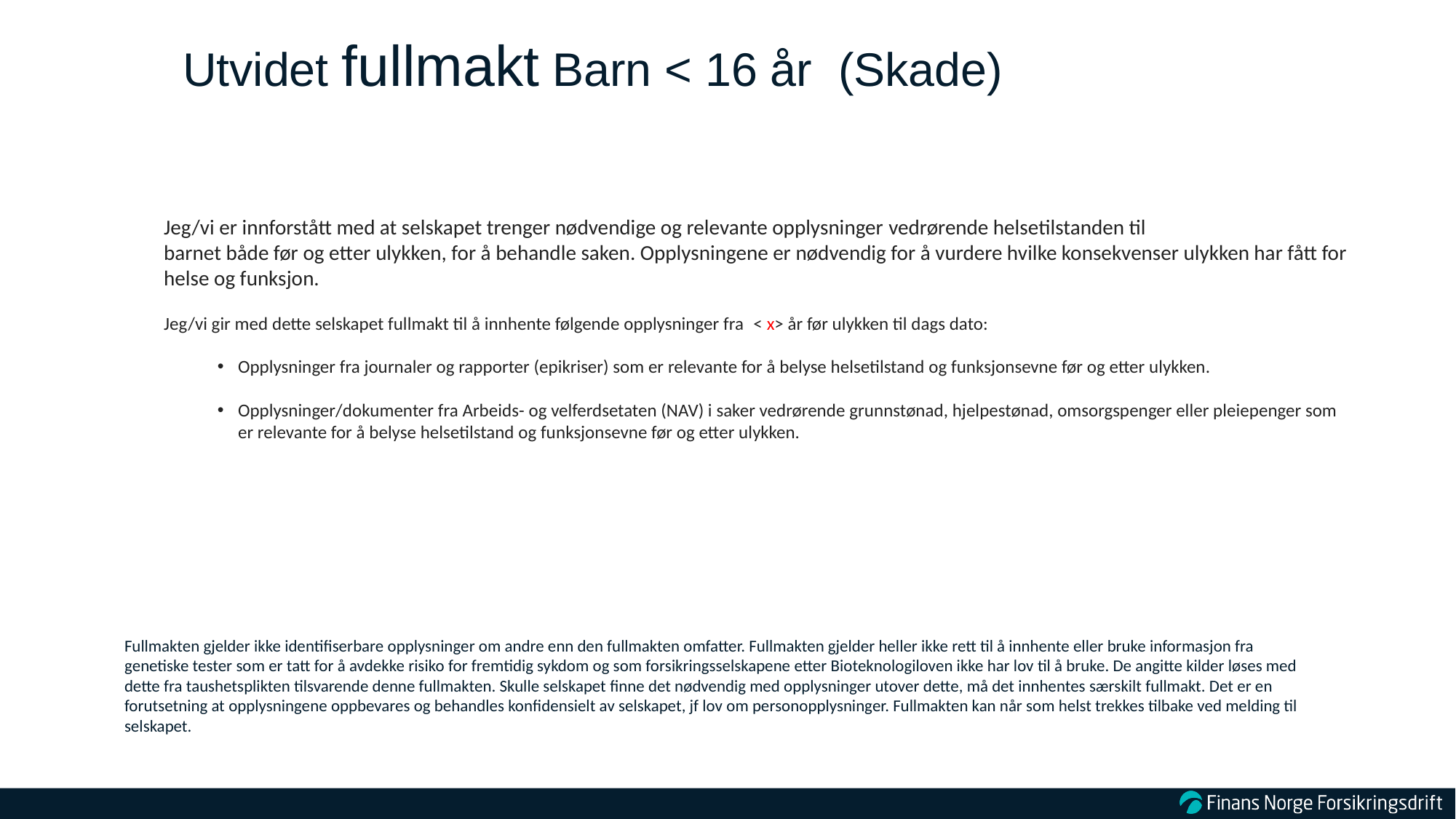

# Utvidet fullmakt Barn < 16 år  (Skade)

Jeg/vi er innforstått med at selskapet trenger nødvendige og relevante opplysninger vedrørende helsetilstanden til
barnet både før og etter ulykken, for å behandle saken. Opplysningene er nødvendig for å vurdere hvilke konsekvenser ulykken har fått for helse og funksjon.

Jeg/vi gir med dette selskapet fullmakt til å innhente følgende opplysninger fra  < x> år før ulykken til dags dato:

Opplysninger fra journaler og rapporter (epikriser) som er relevante for å belyse helsetilstand og funksjonsevne før og etter ulykken.

Opplysninger/dokumenter fra Arbeids- og velferdsetaten (NAV) i saker vedrørende grunnstønad, hjelpestønad, omsorgspenger eller pleiepenger som er relevante for å belyse helsetilstand og funksjonsevne før og etter ulykken.

Fullmakten gjelder ikke identifiserbare opplysninger om andre enn den fullmakten omfatter. Fullmakten gjelder heller ikke rett til å innhente eller bruke informasjon fra genetiske tester som er tatt for å avdekke risiko for fremtidig sykdom og som forsikringsselskapene etter Bioteknologiloven ikke har lov til å bruke. De angitte kilder løses med dette fra taushetsplikten tilsvarende denne fullmakten. Skulle selskapet finne det nødvendig med opplysninger utover dette, må det innhentes særskilt fullmakt. Det er en forutsetning at opplysningene oppbevares og behandles konfidensielt av selskapet, jf lov om personopplysninger. Fullmakten kan når som helst trekkes tilbake ved melding til selskapet.